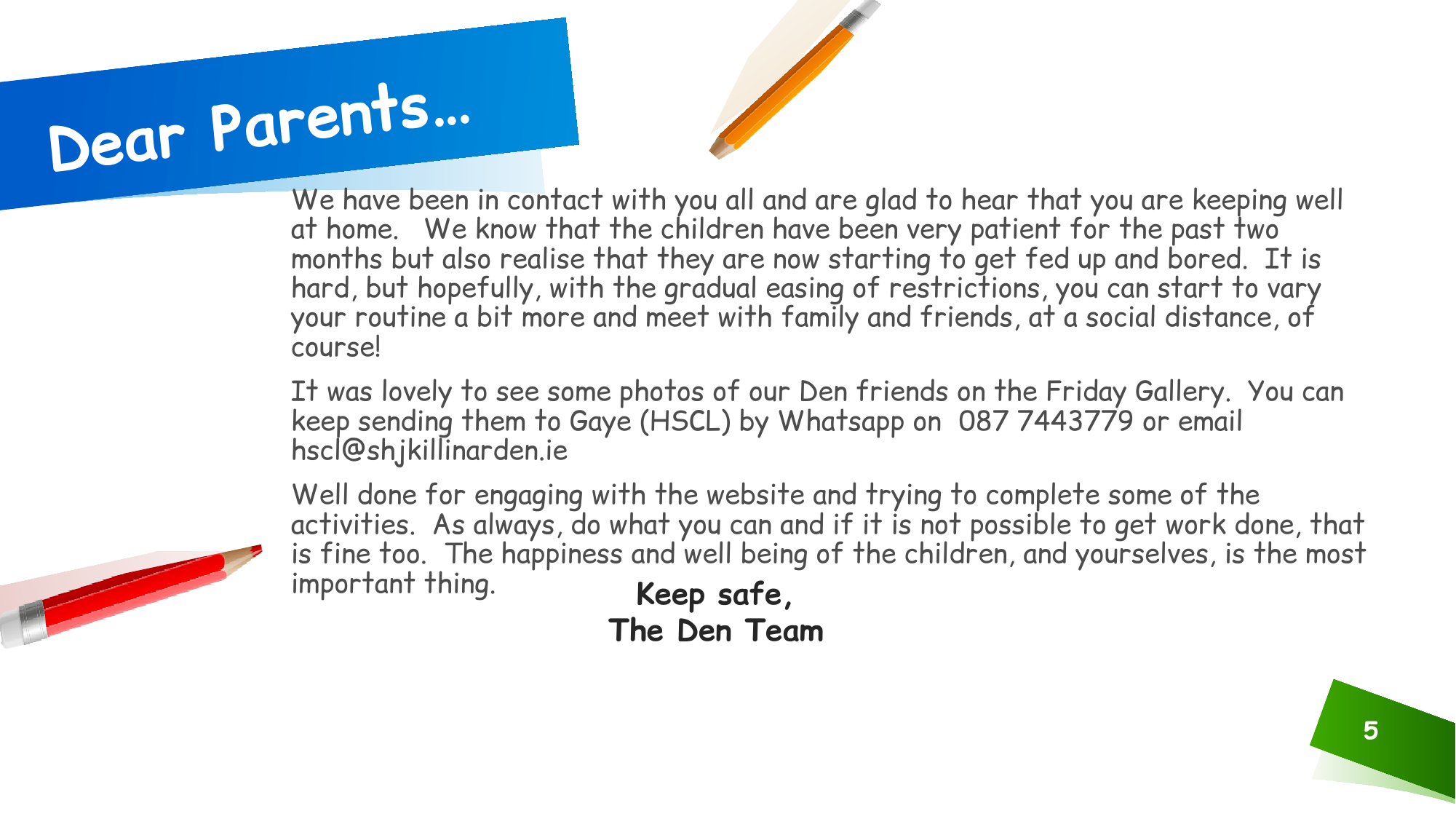

# Dear Parents…
We have been in contact with you all and are glad to hear that you are keeping well at home.   We know that the children have been very patient for the past two months but also realise that they are now starting to get fed up and bored.  It is hard, but hopefully, with the gradual easing of restrictions, you can start to vary your routine a bit more and meet with family and friends, at a social distance, of course!
It was lovely to see some photos of our Den friends on the Friday Gallery.  You can keep sending them to Gaye (HSCL) by Whatsapp on  087 7443779 or email hscl@shjkillinarden.ie
Well done for engaging with the website and trying to complete some of the activities.  As always, do what you can and if it is not possible to get work done, that is fine too.  The happiness and well being of the children, and yourselves, is the most important thing.

Keep safe,
The Den Team
5